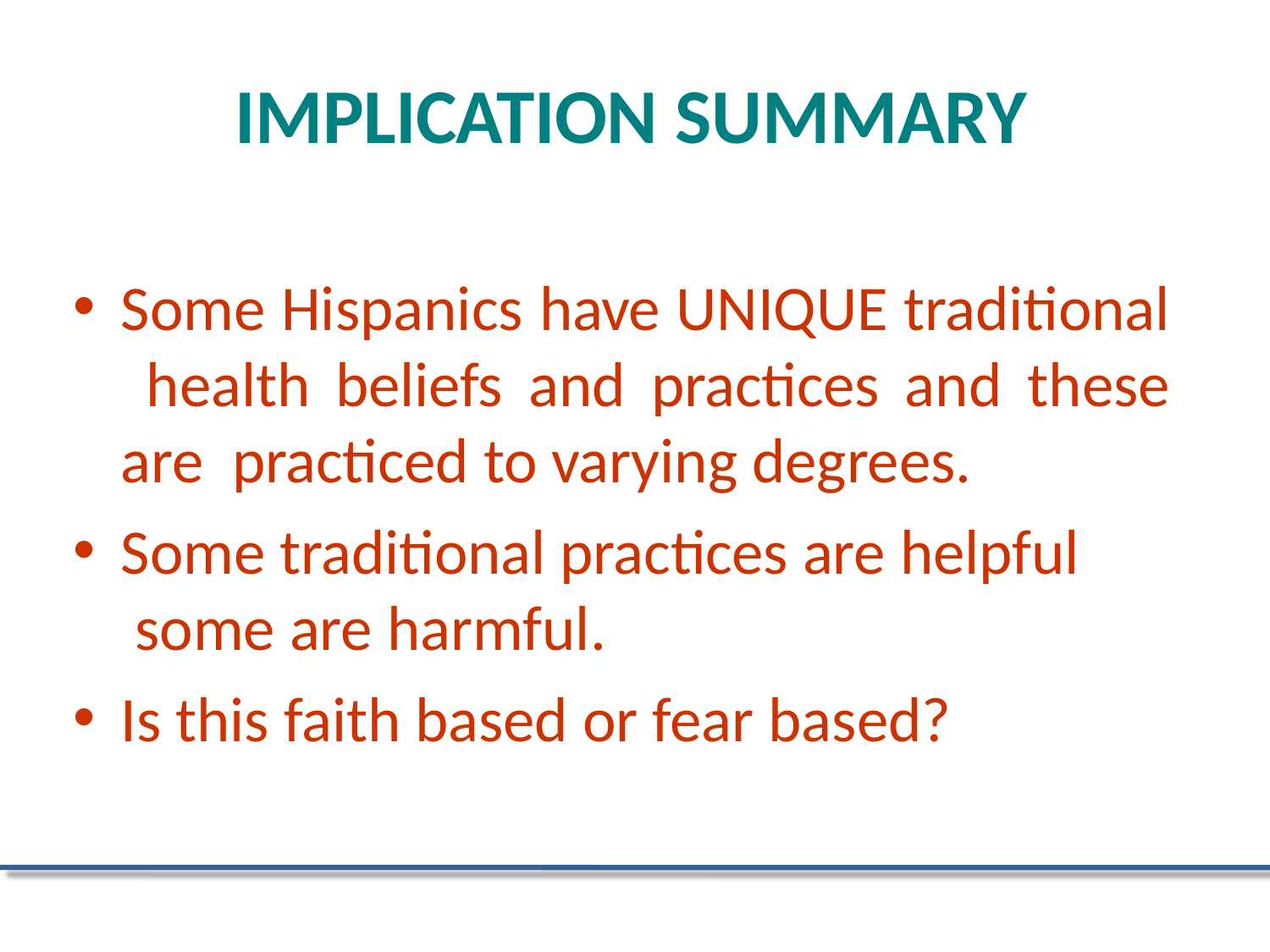

# IMPLICATION SUMMARY
Some Hispanics have UNIQUE traditional  health beliefs and practices and these are  practiced to varying degrees.
Some traditional practices are helpful  some are harmful.
Is this faith based or fear based?